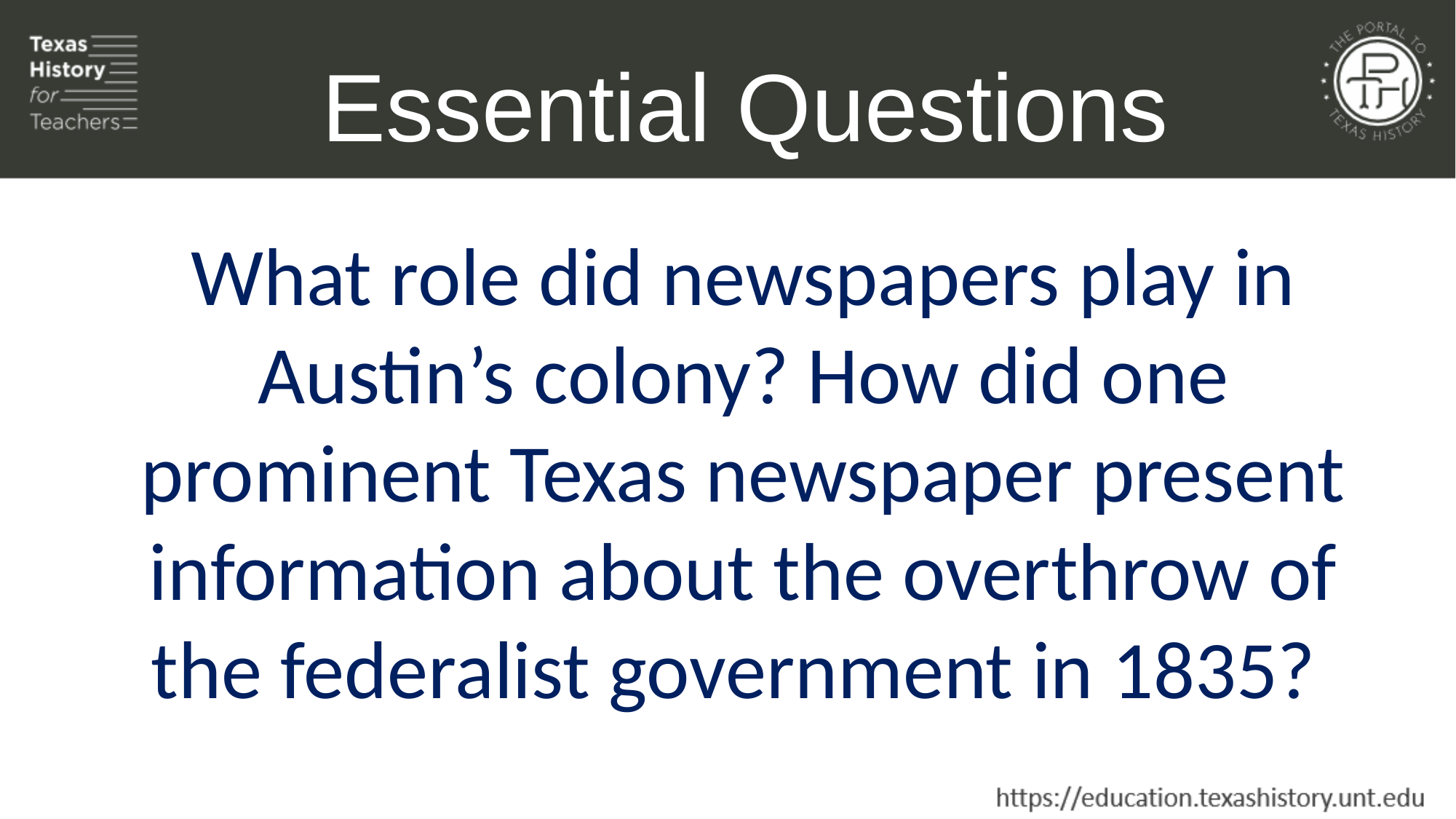

Essential Questions
What role did newspapers play in Austin’s colony? How did one prominent Texas newspaper present information about the overthrow of the federalist government in 1835?